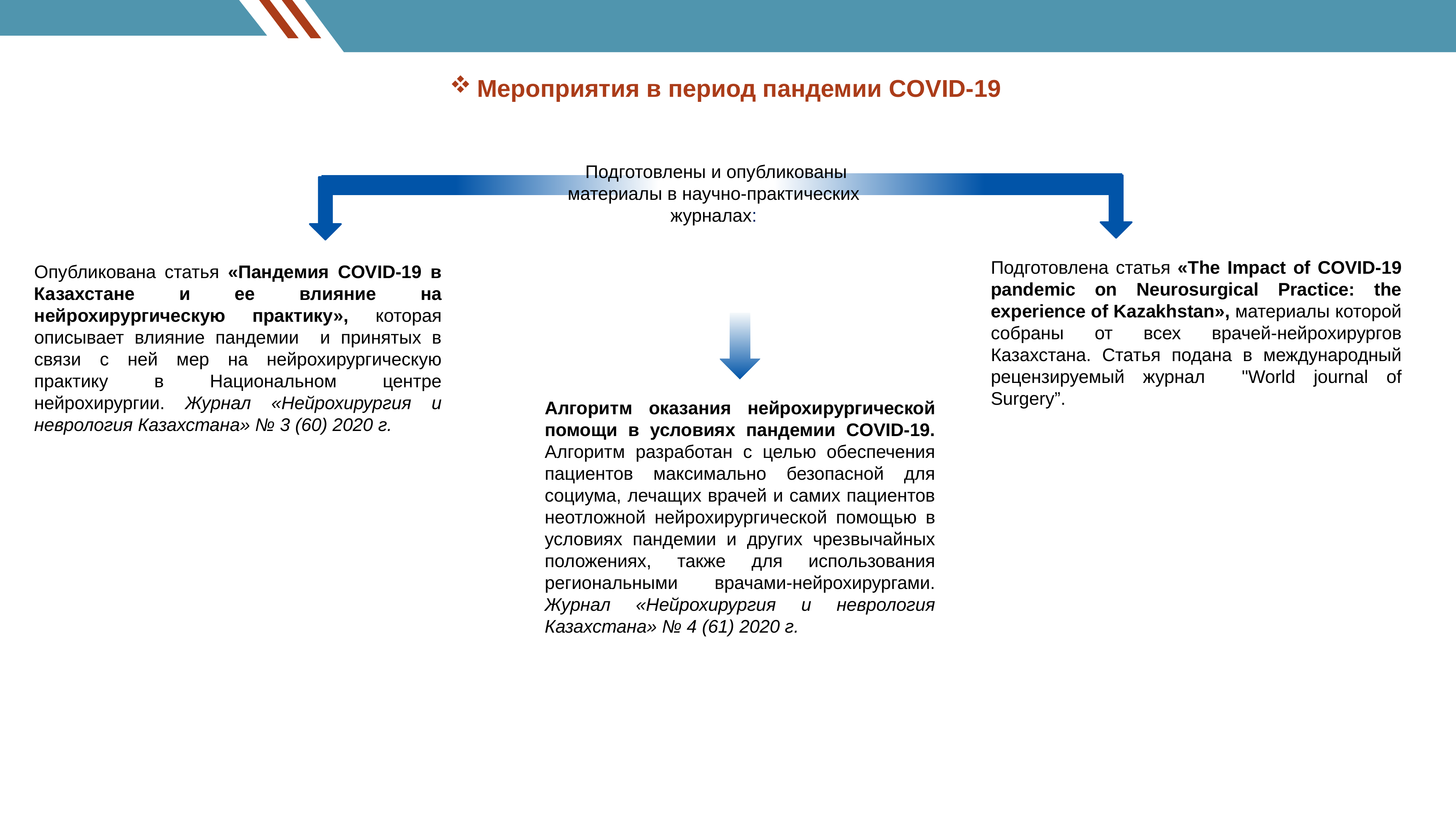

Мероприятия в период пандемии COVID-19
Подготовлены и опубликованы материалы в научно-практических  журналах:

Подготовлена статья «The Impact of COVID-19 pandemic on Neurosurgical Practice: the experience of Kazakhstan», материалы которой собраны от всех врачей-нейрохирургов Казахстана. Статья подана в международный рецензируемый журнал  "World journal of Surgery”.

Алгоритм оказания нейрохирургической помощи в условиях пандемии COVID-19. Алгоритм разработан с целью обеспечения пациентов максимально безопасной для социума, лечащих врачей и самих пациентов неотложной нейрохирургической помощью в условиях пандемии и других чрезвычайных положениях, также для использования региональными врачами-нейрохирургами. Журнал «Нейрохирургия и неврология Казахстана» № 4 (61) 2020 г.

Опубликована статья «Пандемия COVID-19 в Казахстане и ее влияние на нейрохирургическую практику», которая описывает влияние пандемии  и принятых в связи с ней мер на нейрохирургическую практику в Национальном центре нейрохирургии. Журнал «Нейрохирургия и неврология Казахстана» № 3 (60) 2020 г.